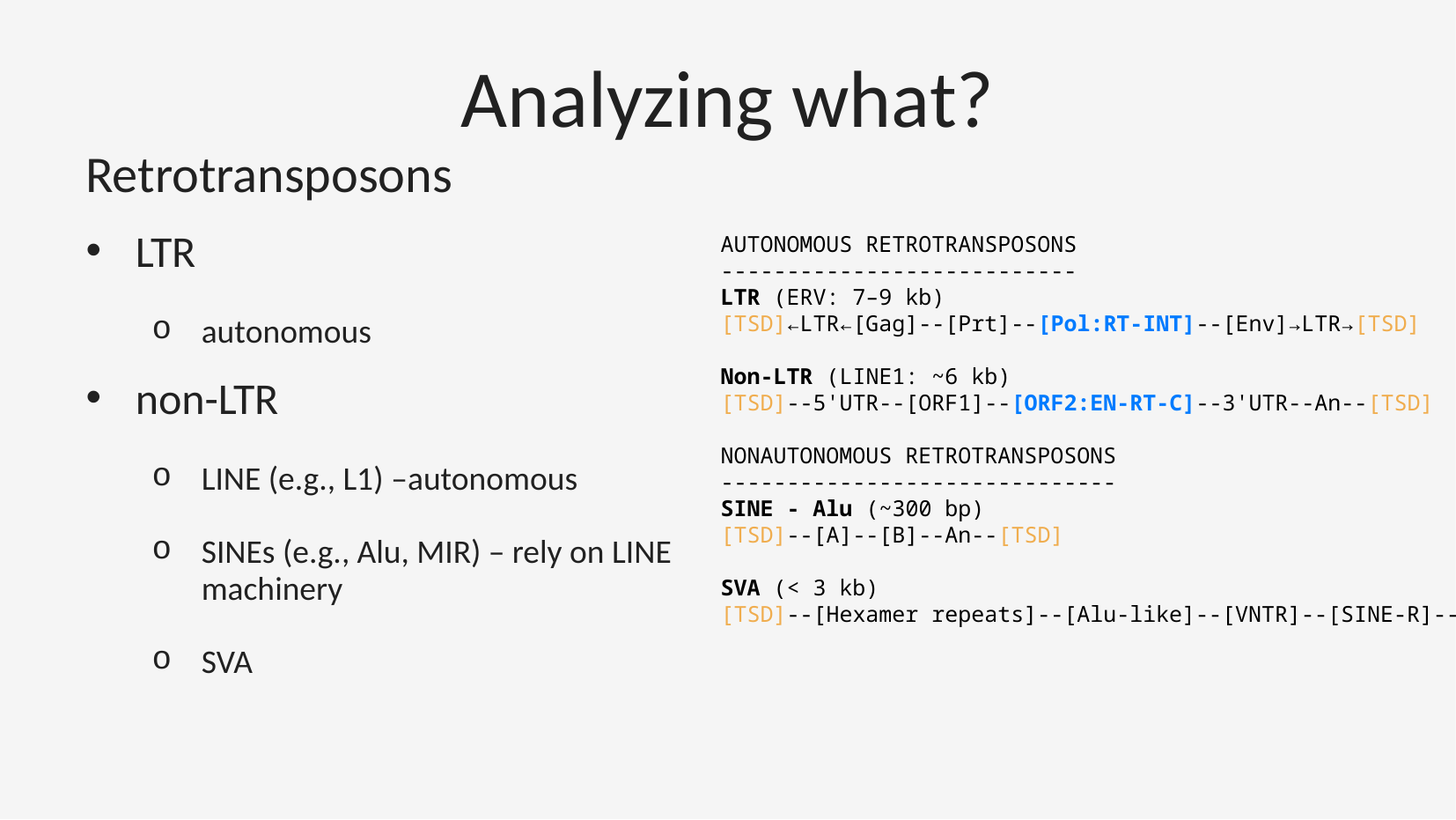

# Analyzing what?
Retrotransposons ​

LTR

autonomous ​

non-LTR ​

LINE (e.g., L1) –autonomous ​

SINEs (e.g., Alu, MIR) – rely on LINE machinery

SVA ​
AUTONOMOUS RETROTRANSPOSONS
---------------------------
LTR (ERV: 7–9 kb)
[TSD]←LTR←[Gag]--[Prt]--[Pol:RT-INT]--[Env]→LTR→[TSD]

Non-LTR (LINE1: ~6 kb)
[TSD]--5'UTR--[ORF1]--[ORF2:EN-RT-C]--3'UTR--An--[TSD]

NONAUTONOMOUS RETROTRANSPOSONS
------------------------------
SINE - Alu (~300 bp)
[TSD]--[A]--[B]--An--[TSD]

SVA (< 3 kb)
[TSD]--[Hexamer repeats]--[Alu-like]--[VNTR]--[SINE-R]--An--[TSD]